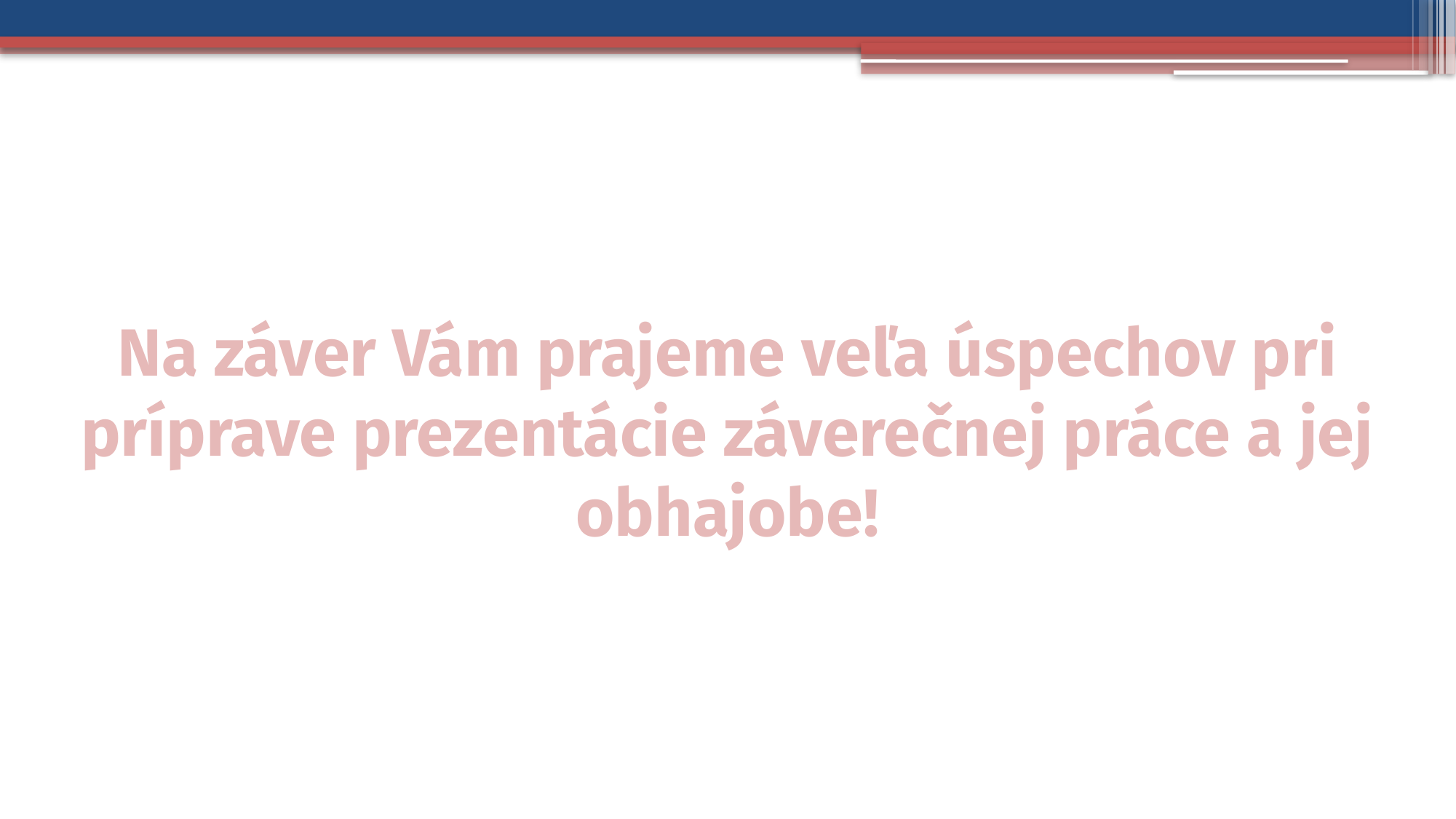

# Na záver Vám prajeme veľa úspechov pri príprave prezentácie záverečnej práce a jej obhajobe!